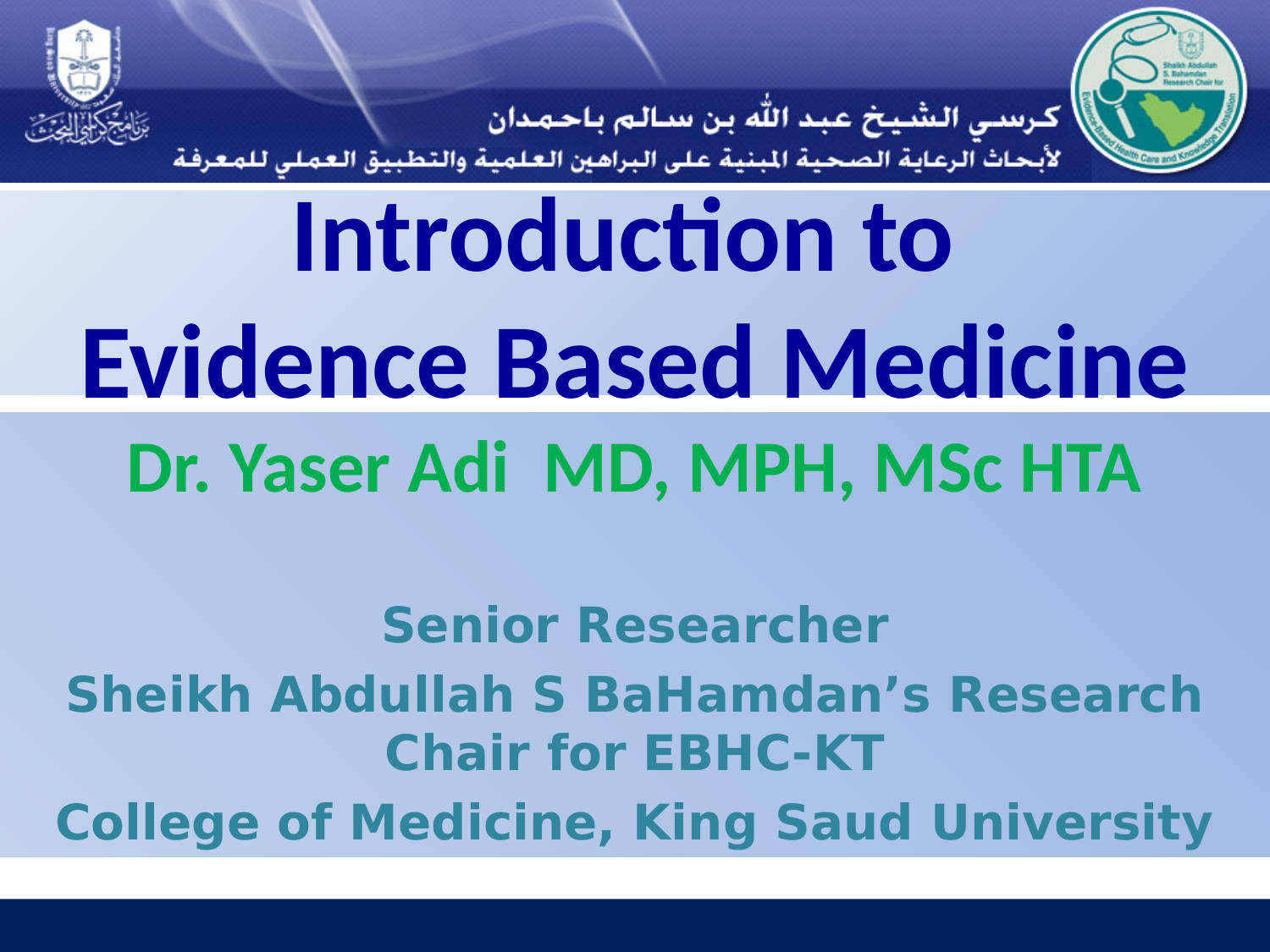

# Introduction to Evidence Based Medicine
Dr. Yaser Adi  MD, MPH, MSc HTA

Senior Researcher
Sheikh Abdullah S BaHamdan’s Research Chair for EBHC-KT
College of Medicine, King Saud University